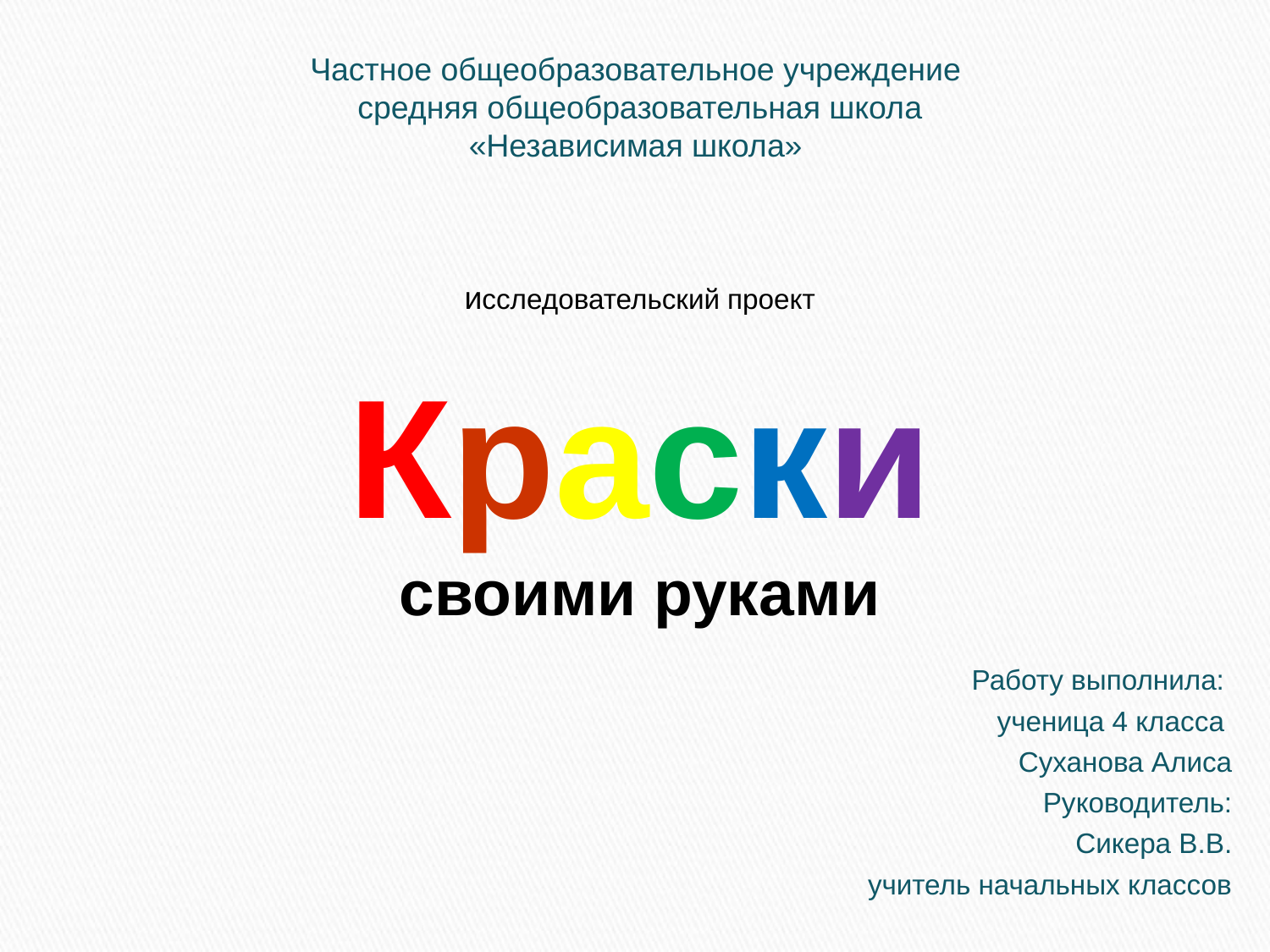

Частное общеобразовательное учреждение
средняя общеобразовательная школа
«Независимая школа»

исследовательский проект

Краски
своими руками
Работу выполнила:
ученица 4 класса
Суханова Алиса
Руководитель:
Сикера В.В.
учитель начальных классов